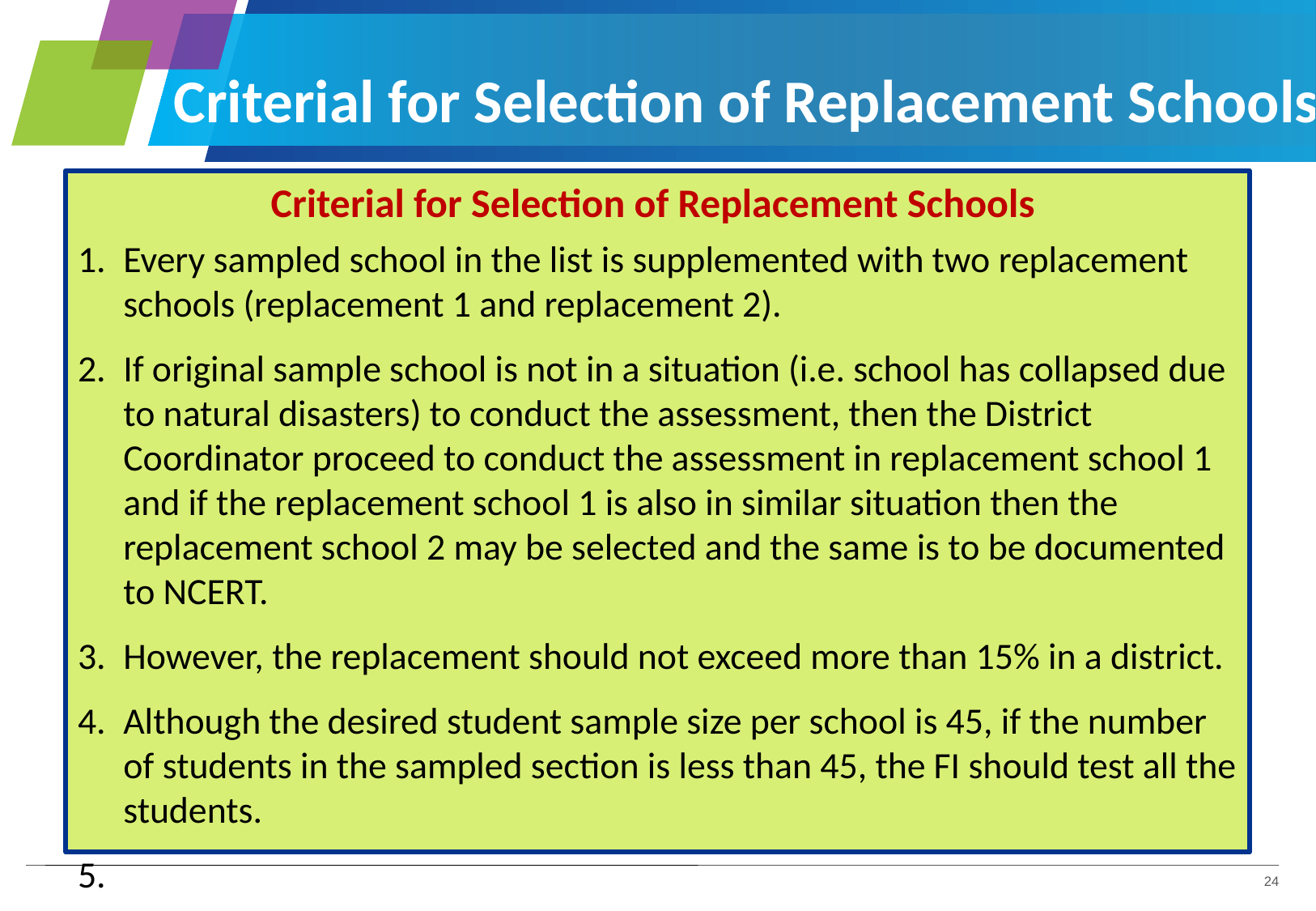

# Criterial for Selection of Replacement Schools
Criterial for Selection of Replacement Schools
Every sampled school in the list is supplemented with two replacement schools (replacement 1 and replacement 2).
If original sample school is not in a situation (i.e. school has collapsed due to natural disasters) to conduct the assessment, then the District Coordinator proceed to conduct the assessment in replacement school 1 and if the replacement school 1 is also in similar situation then the replacement school 2 may be selected and the same is to be documented to NCERT.
However, the replacement should not exceed more than 15% in a district.
Although the desired student sample size per school is 45, if the number of students in the sampled section is less than 45, the FI should test all the students.